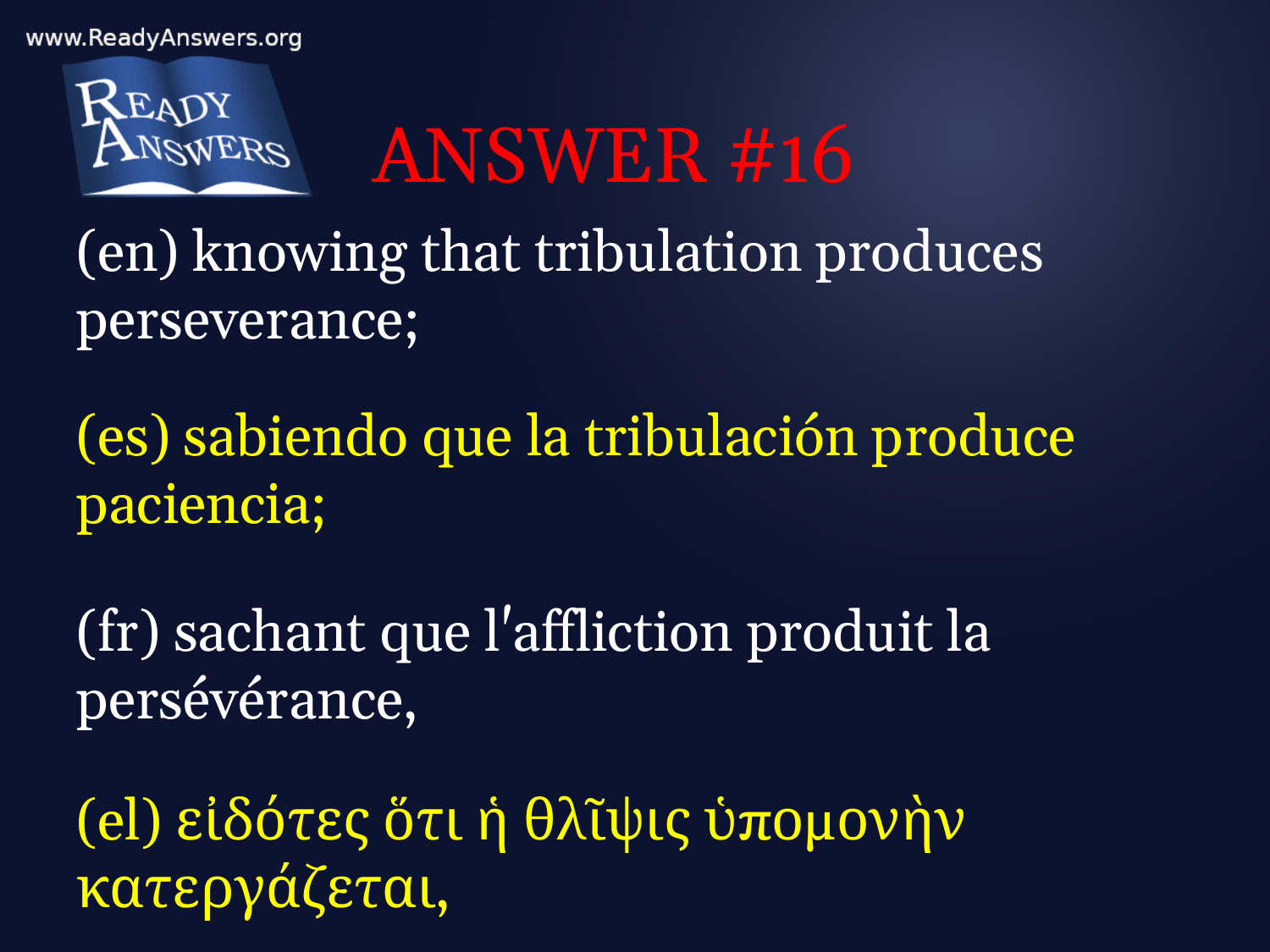

# ANSWER #16
(en) knowing that tribulation produces perseverance;
(es) sabiendo que la tribulación produce paciencia;
(fr) sachant que l'affliction produit la persévérance,
(el) εἰδότες ὅτι ἡ θλῖψις ὑπομονὴν κατεργάζεται,